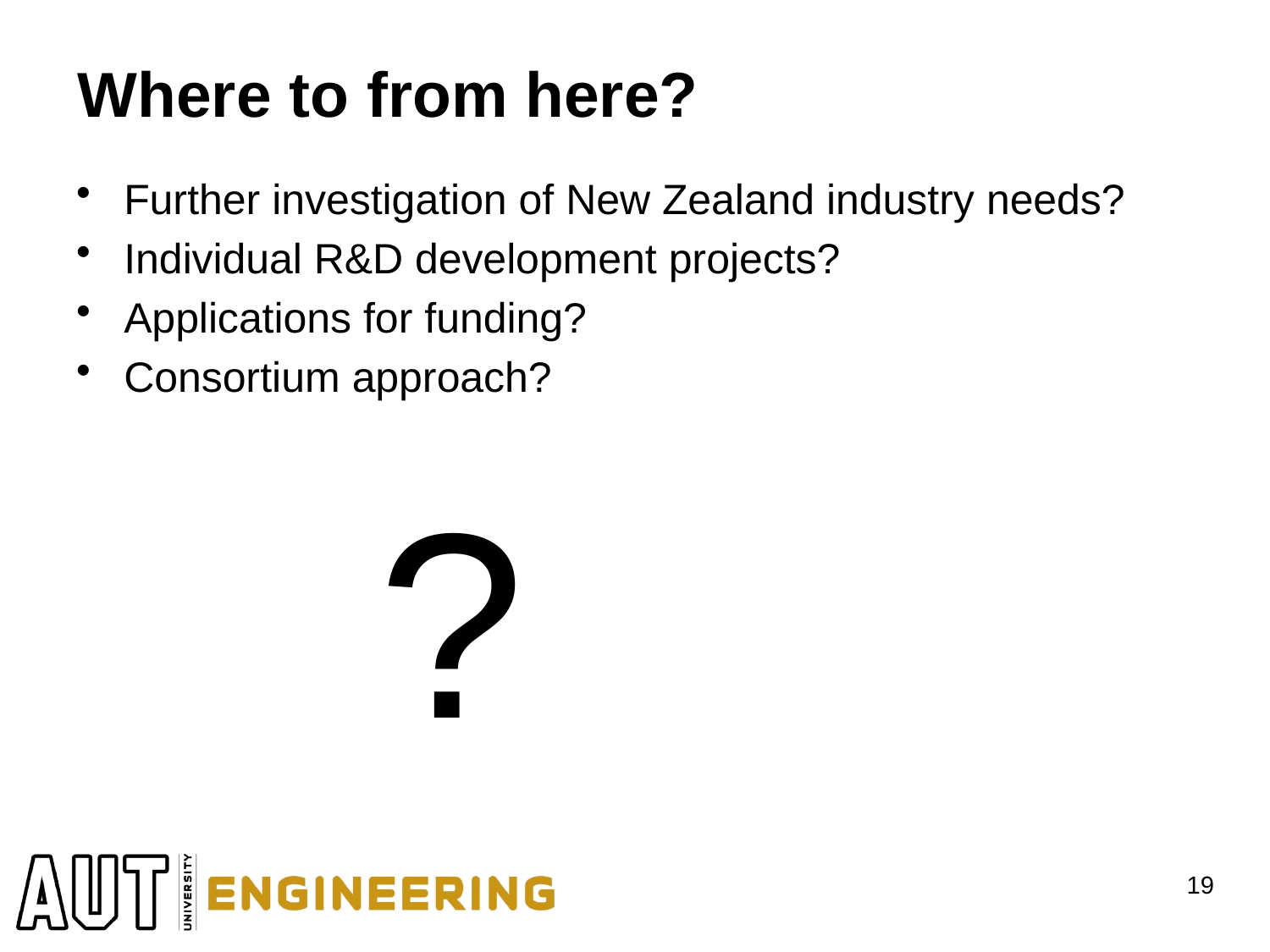

# Where to from here?
Further investigation of New Zealand industry needs?
Individual R&D development projects?
Applications for funding?
Consortium approach?
			?

19